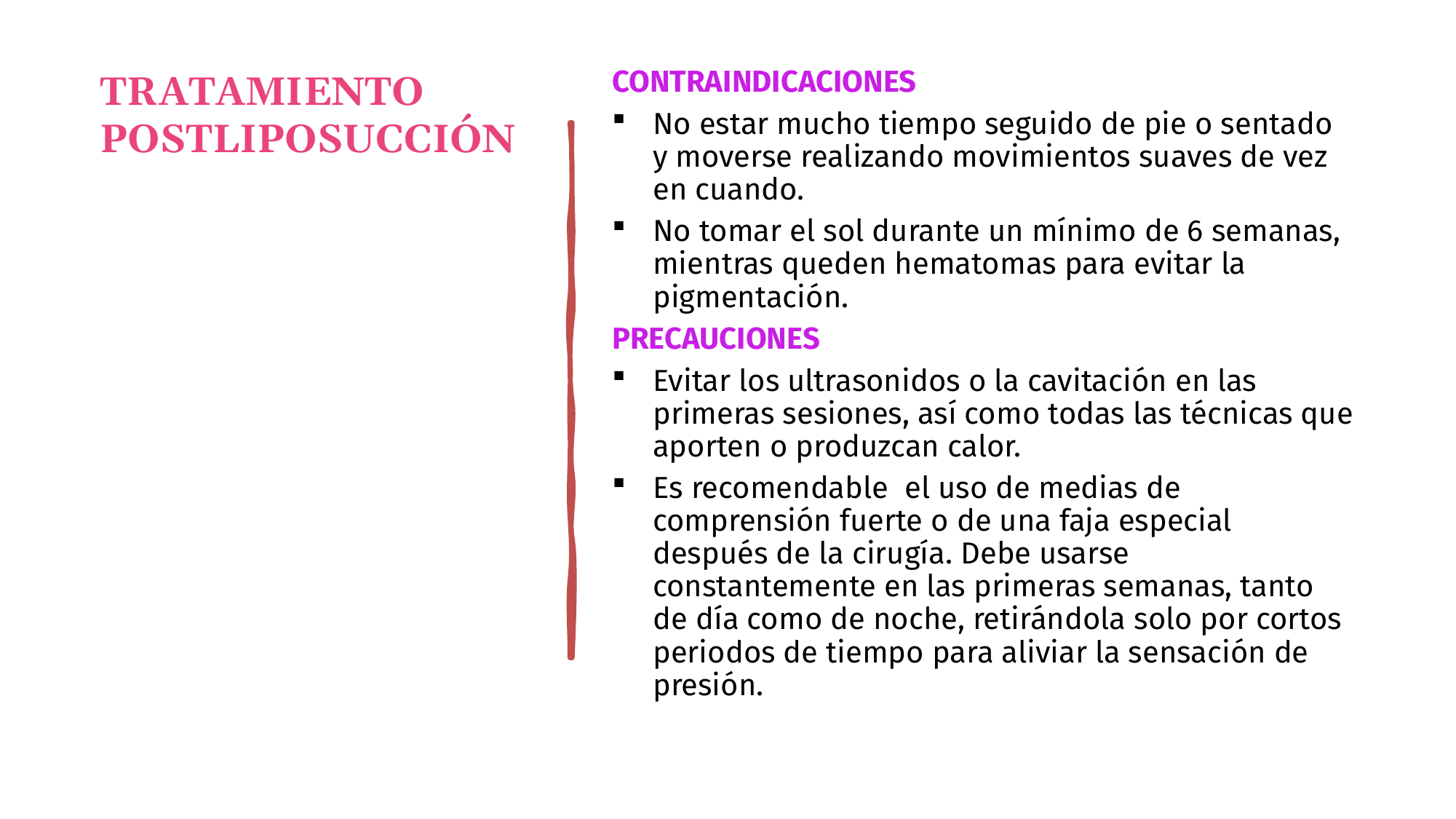

# TRATAMIENTO POSTLIPOSUCCIÓN
CONTRAINDICACIONES
No estar mucho tiempo seguido de pie o sentado y moverse realizando movimientos suaves de vez en cuando.
No tomar el sol durante un mínimo de 6 semanas, mientras queden hematomas para evitar la pigmentación.
PRECAUCIONES
Evitar los ultrasonidos o la cavitación en las primeras sesiones, así como todas las técnicas que aporten o produzcan calor.
Es recomendable  el uso de medias de comprensión fuerte o de una faja especial después de la cirugía. Debe usarse constantemente en las primeras semanas, tanto de día como de noche, retirándola solo por cortos periodos de tiempo para aliviar la sensación de presión.